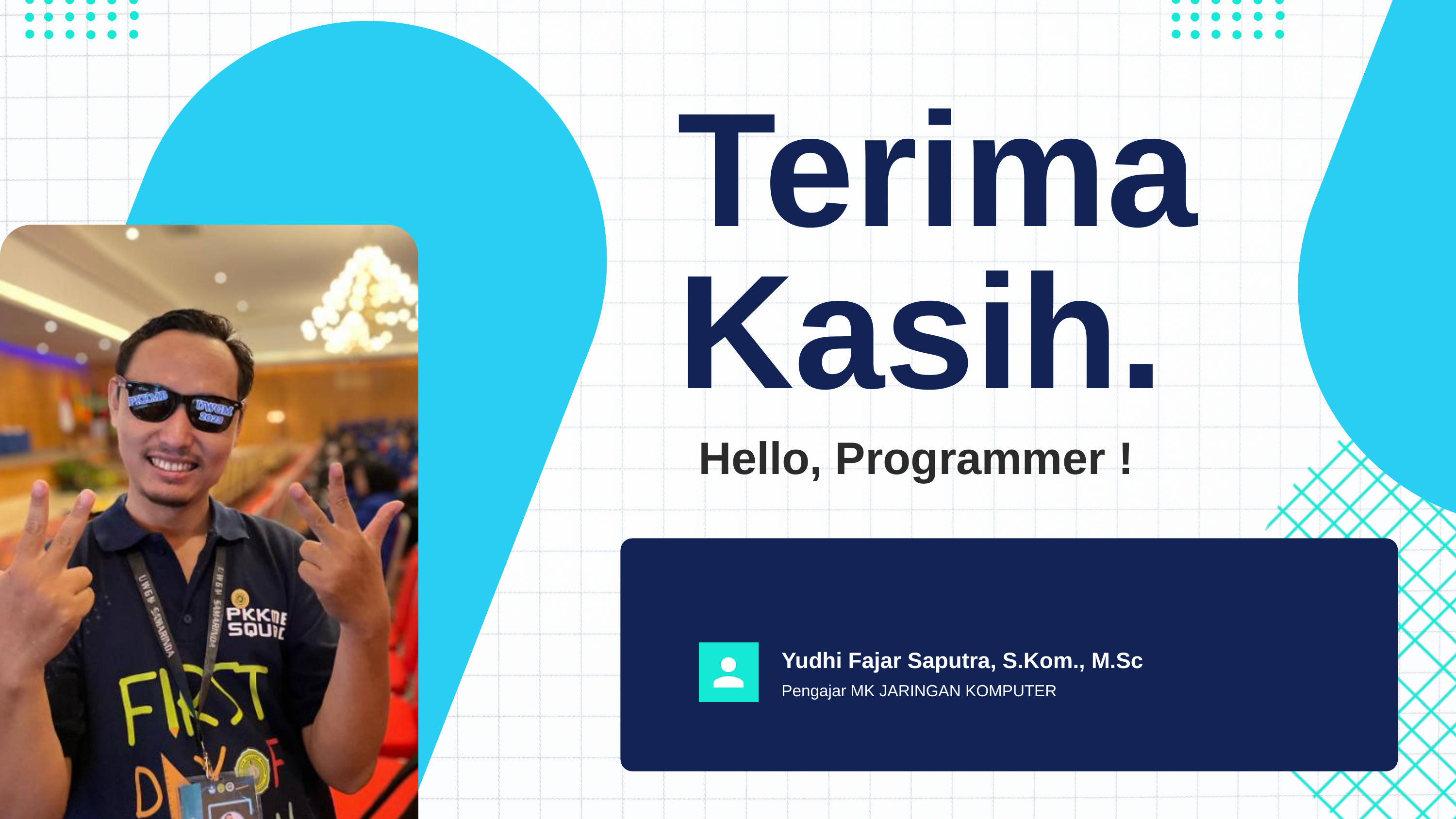

Terima Kasih.

Hello, Programmer !

Yudhi Fajar Saputra, S.Kom., M.Sc
Pengajar MK JARINGAN KOMPUTER